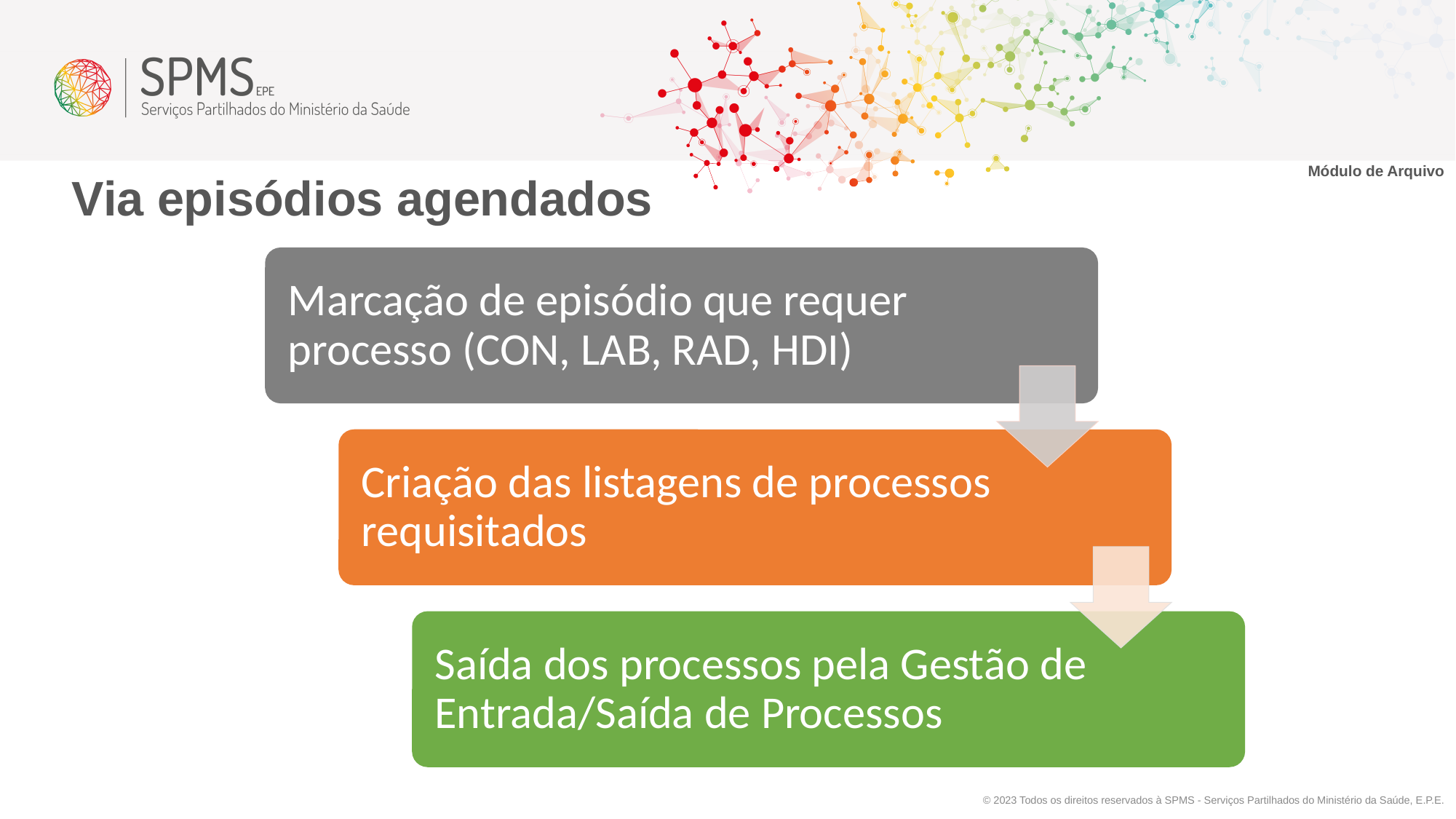

Módulo de Arquivo
Via episódios agendados
Marcação de episódio que requer processo (CON, LAB, RAD, HDI)
Criação das listagens de processos requisitados
Saída dos processos pela Gestão de Entrada/Saída de Processos

© 2023 Todos os direitos reservados à SPMS - Serviços Partilhados do Ministério da Saúde, E.P.E.